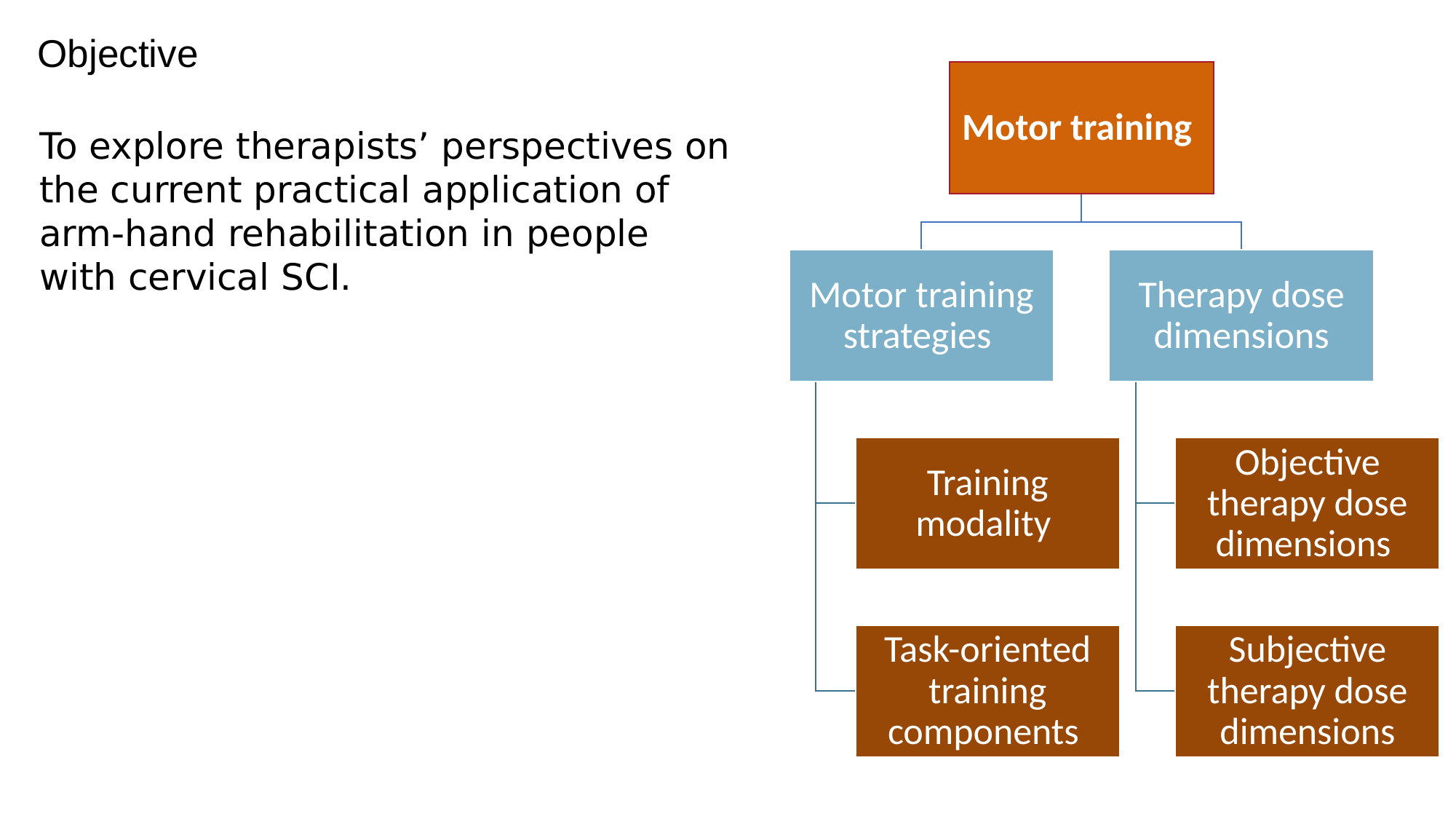

# Objective
Motor training
Motor training strategies
Training modality
Task-oriented training components
Therapy dose dimensions
Objective therapy dose dimensions
Subjective therapy dose dimensions
To explore therapists’ perspectives on the current practical application of arm-hand rehabilitation in people with cervical SCI.